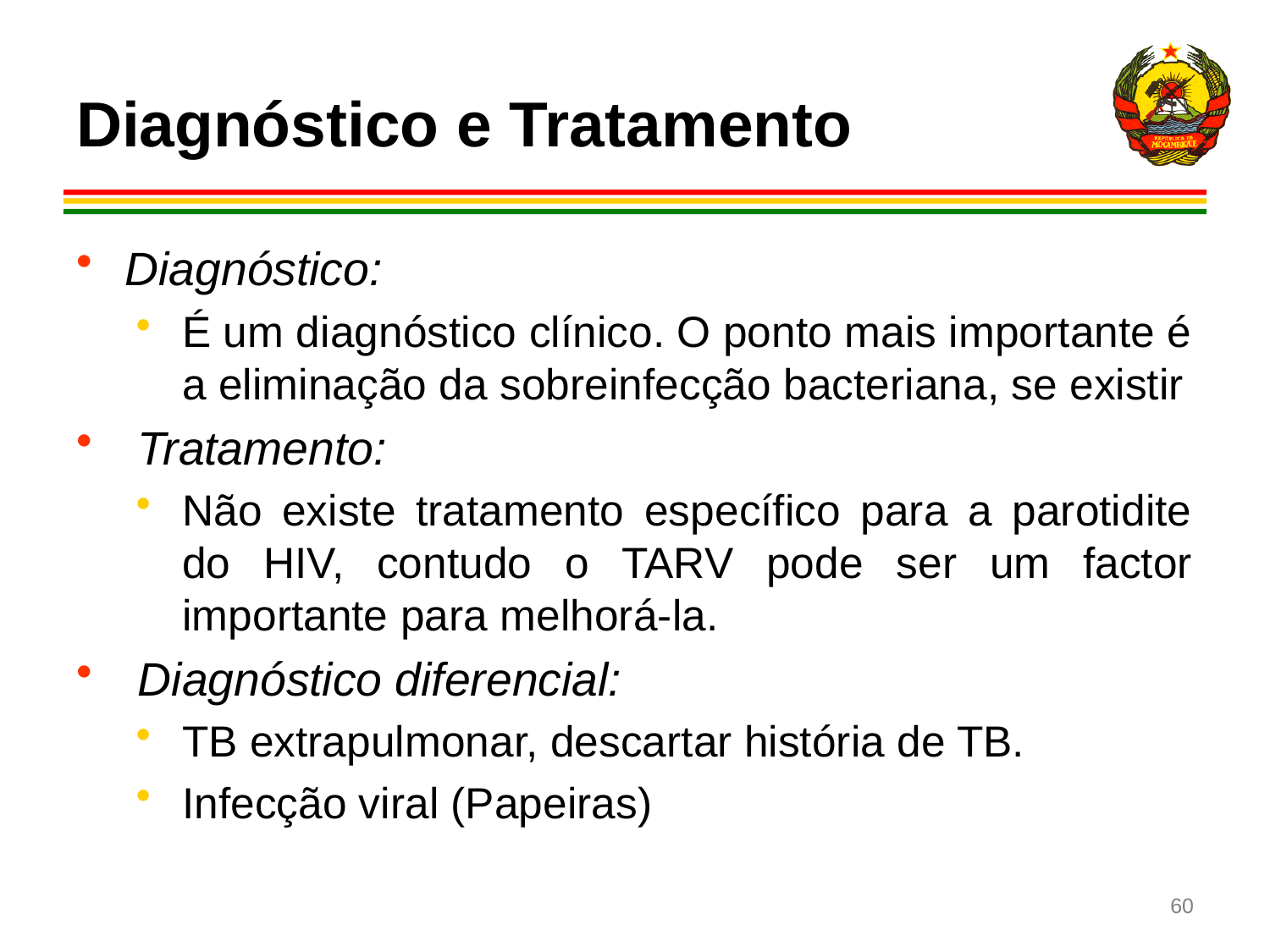

# Diagnóstico e Tratamento
Diagnóstico:
É um diagnóstico clínico. O ponto mais importante é a eliminação da sobreinfecção bacteriana, se existir
 Tratamento:
Não existe tratamento específico para a parotidite do HIV, contudo o TARV pode ser um factor importante para melhorá-la.
 Diagnóstico diferencial:
TB extrapulmonar, descartar história de TB.
Infecção viral (Papeiras)